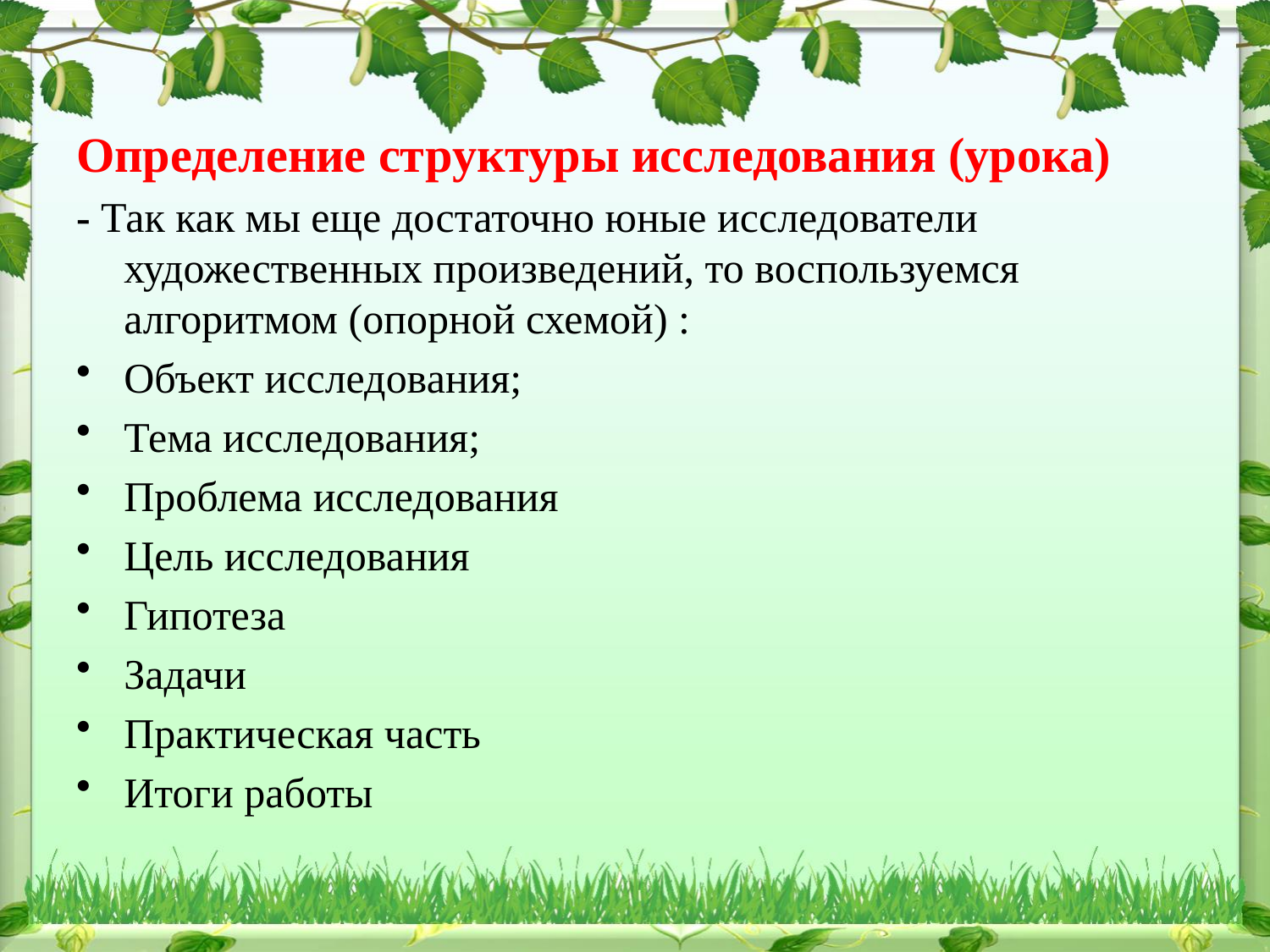

#
Определение структуры исследования (урока)
- Так как мы еще достаточно юные исследователи художественных произведений, то воспользуемся алгоритмом (опорной схемой) :
Объект исследования;
Тема исследования;
Проблема исследования
Цель исследования
Гипотеза
Задачи
Практическая часть
Итоги работы